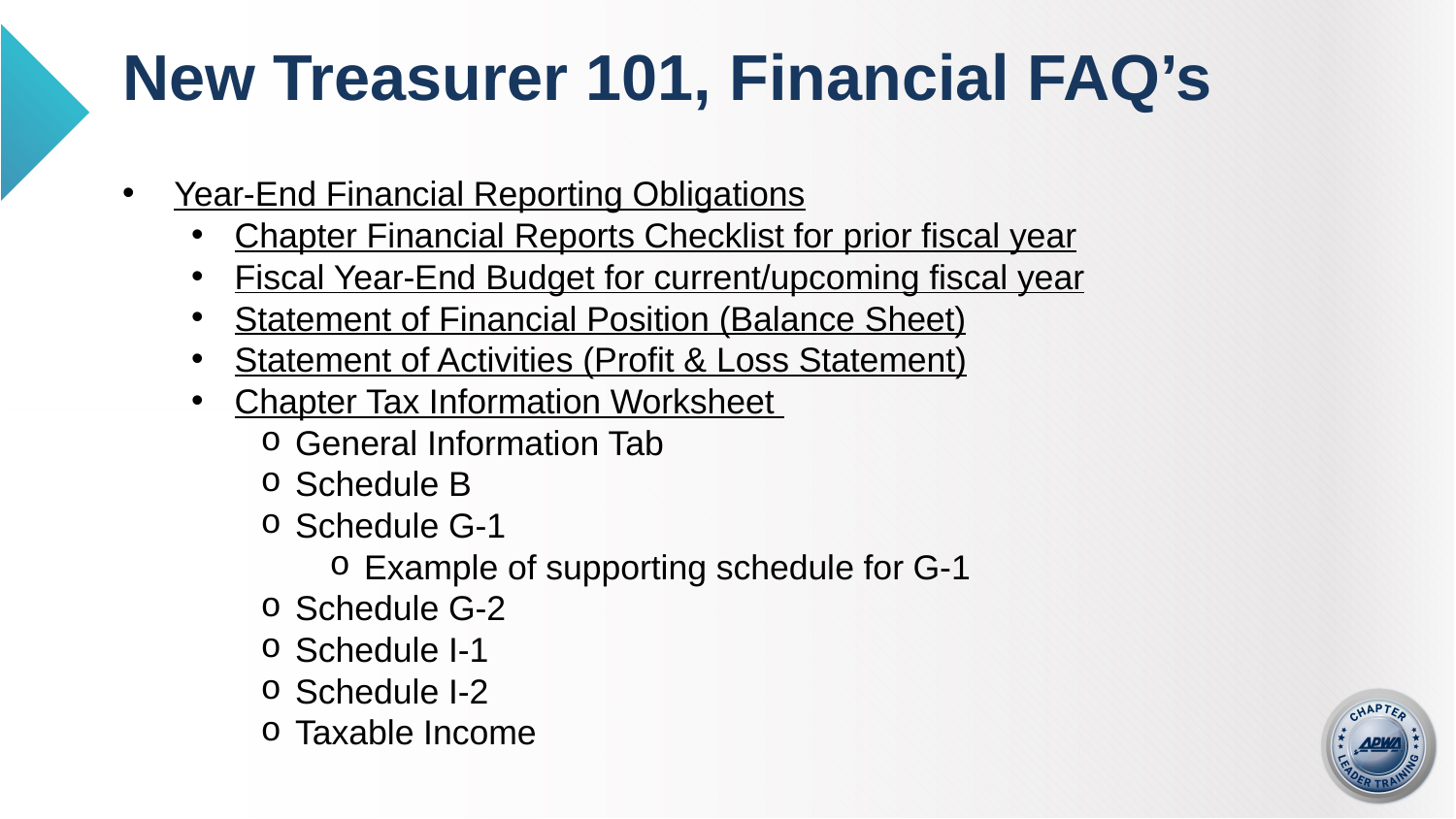

# New Treasurer 101, Financial FAQ’s
Year-End Financial Reporting Obligations
Chapter Financial Reports Checklist for prior fiscal year
Fiscal Year-End Budget for current/upcoming fiscal year
Statement of Financial Position (Balance Sheet)
Statement of Activities (Profit & Loss Statement)
Chapter Tax Information Worksheet
General Information Tab
Schedule B
Schedule G-1
Example of supporting schedule for G-1
Schedule G-2
Schedule I-1
Schedule I-2
Taxable Income